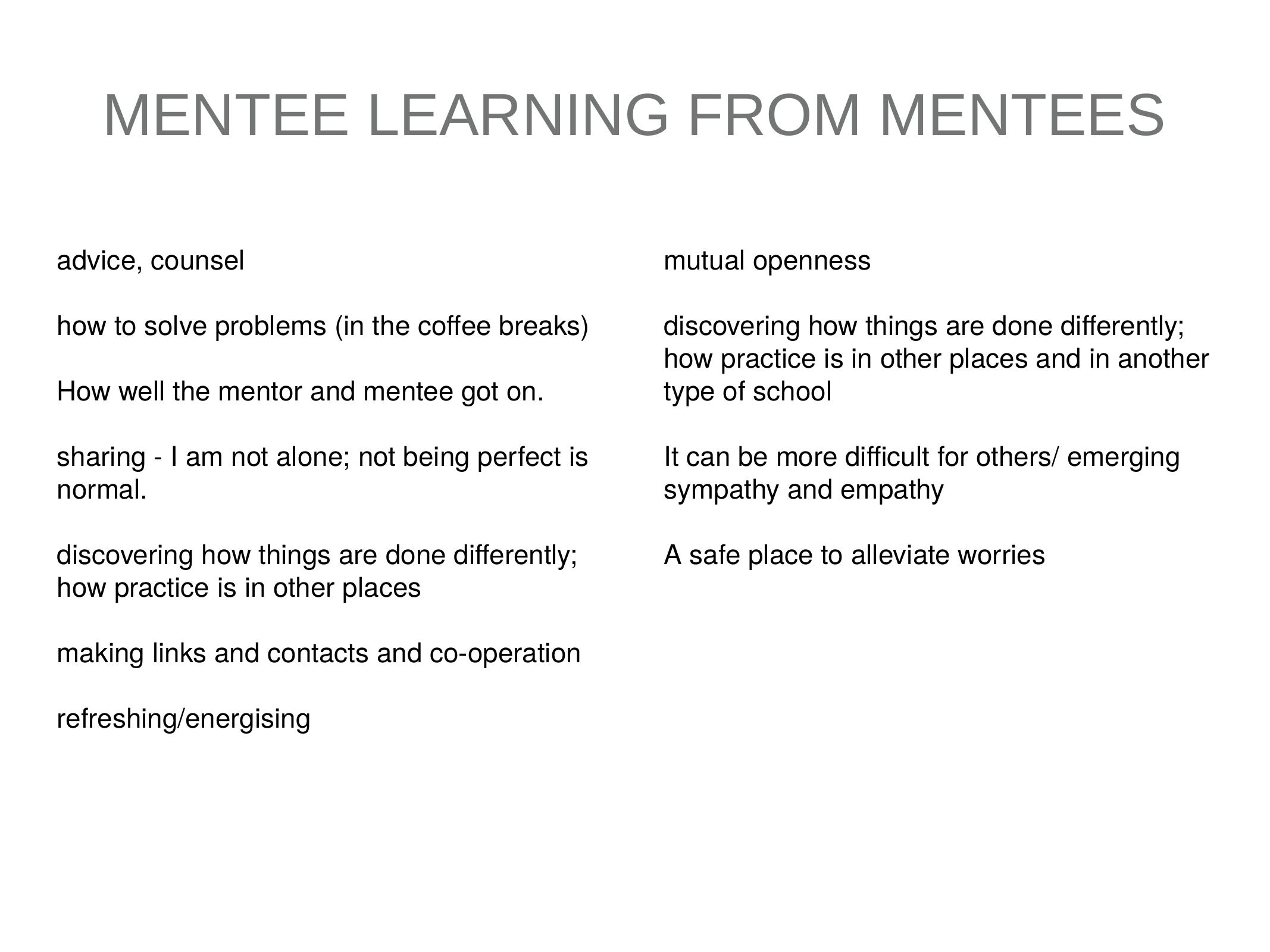

# mentEE learning from MENTEES

advice, counsel

how to solve problems (in the coffee breaks)

How well the mentor and mentee got on.

sharing - I am not alone; not being perfect is normal.

discovering how things are done differently; how practice is in other places

making links and contacts and co-operation

refreshing/energising

mutual openness

discovering how things are done differently; how practice is in other places and in another type of school

It can be more difficult for others/ emerging sympathy and empathy

A safe place to alleviate worries